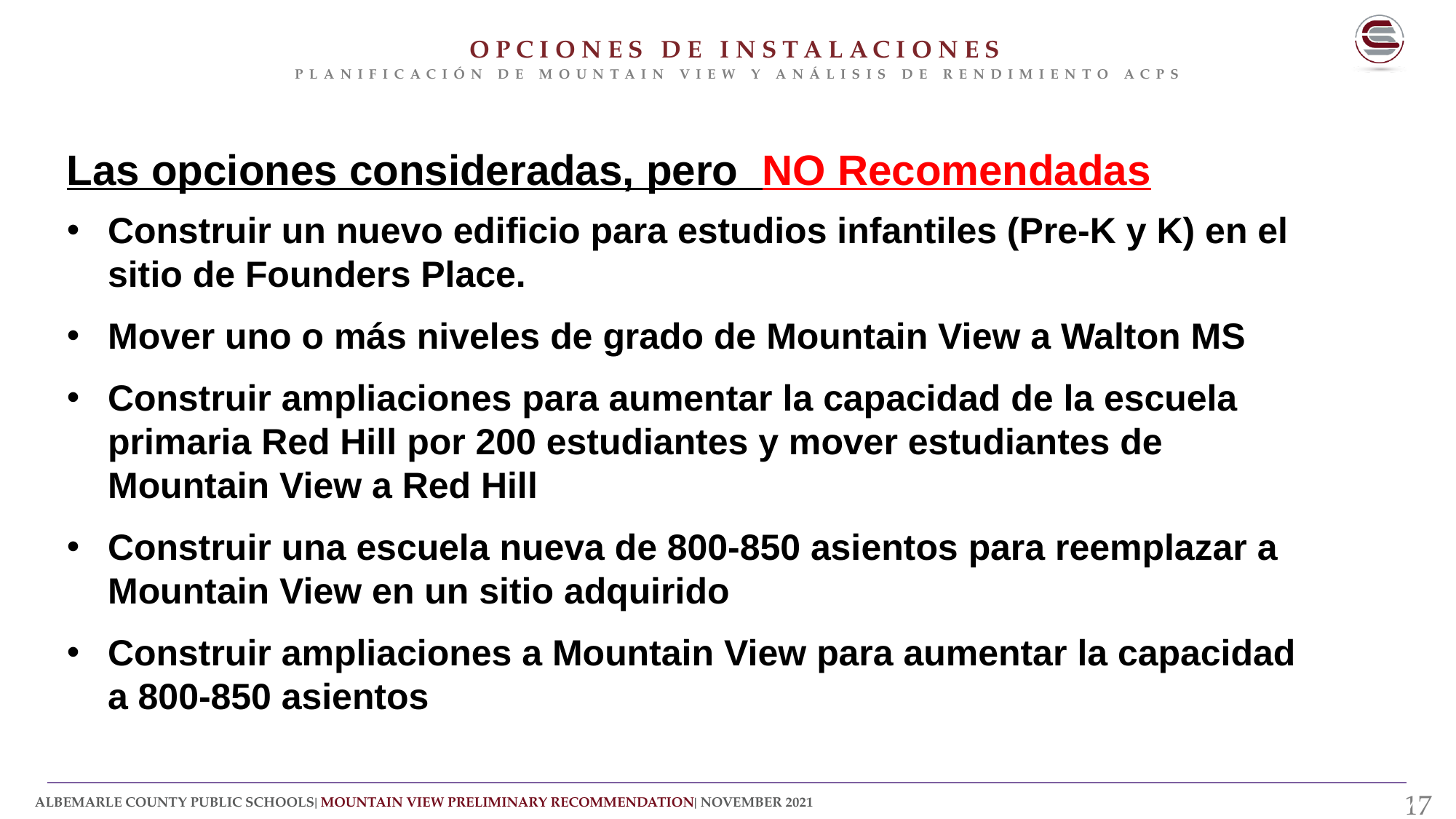

OPCIONES DE INSTALACIONES
Planificación de Mountain View y Análisis de Rendimiento ACPS
Las opciones consideradas, pero  NO Recomendadas
Construir un nuevo edificio para estudios infantiles (Pre-K y K) en el sitio de Founders Place.
Mover uno o más niveles de grado de Mountain View a Walton MS
Construir ampliaciones para aumentar la capacidad de la escuela primaria Red Hill por 200 estudiantes y mover estudiantes de Mountain View a Red Hill
Construir una escuela nueva de 800-850 asientos para reemplazar a Mountain View en un sitio adquirido
Construir ampliaciones a Mountain View para aumentar la capacidad a 800-850 asientos
17